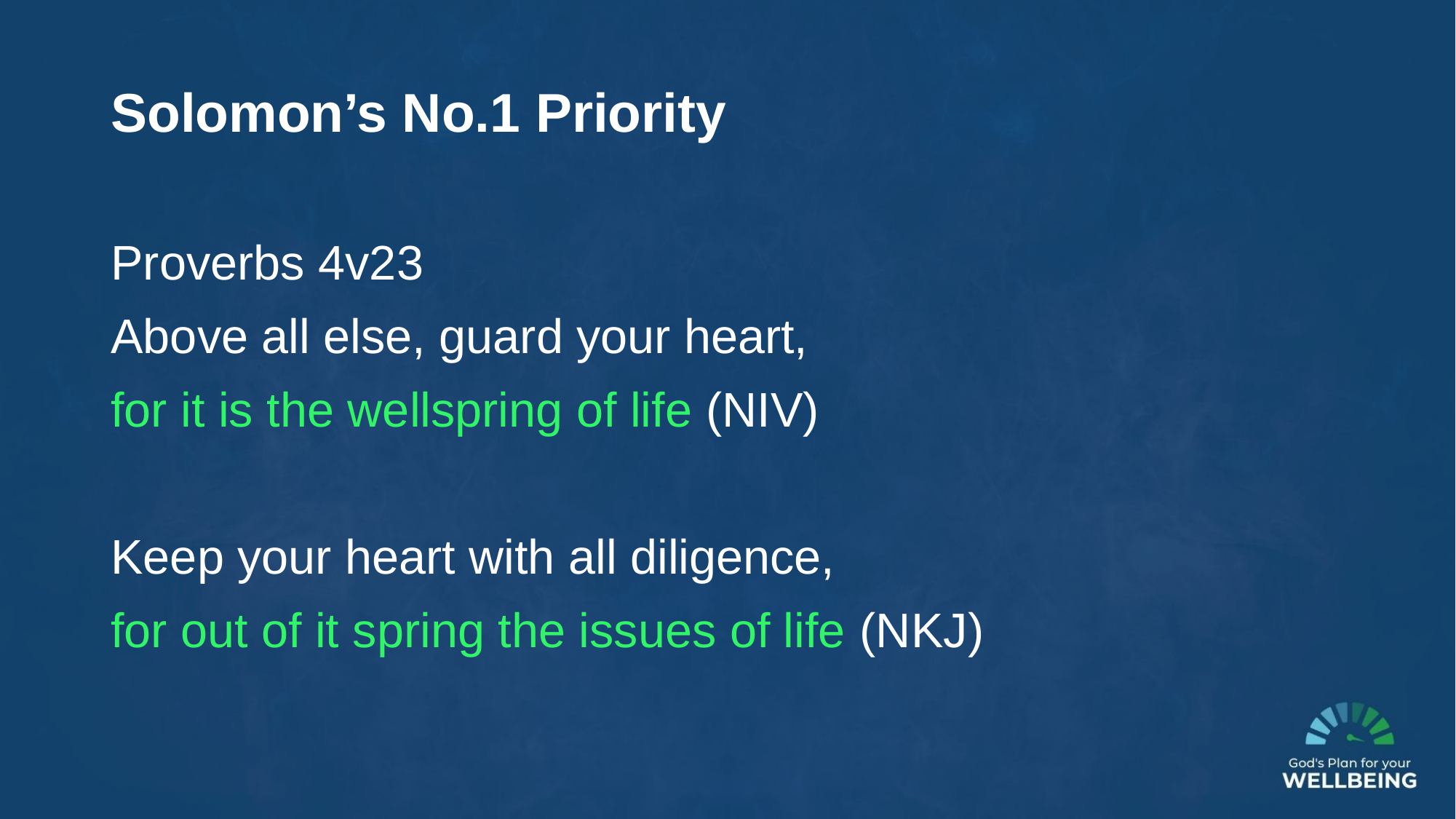

Solomon’s No.1 Priority

Proverbs 4v23
Above all else, guard your heart,
for it is the wellspring of life (NIV)

Keep your heart with all diligence,
for out of it spring the issues of life (NKJ)